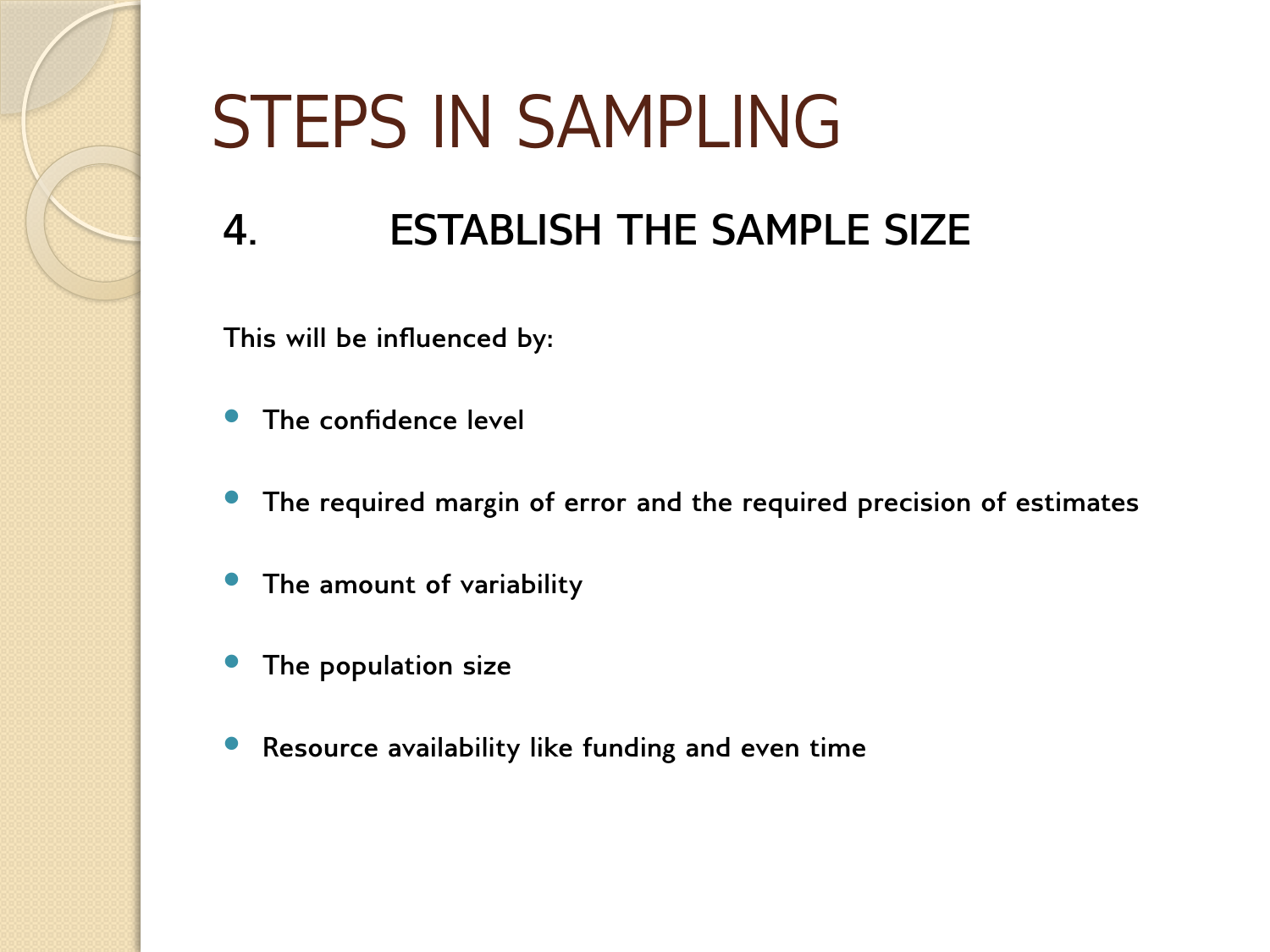

# STEPS IN SAMPLING
4.		ESTABLISH THE SAMPLE SIZE

This will be influenced by:

The confidence level

The required margin of error and the required precision of estimates

The amount of variability

The population size

Resource availability like funding and even time